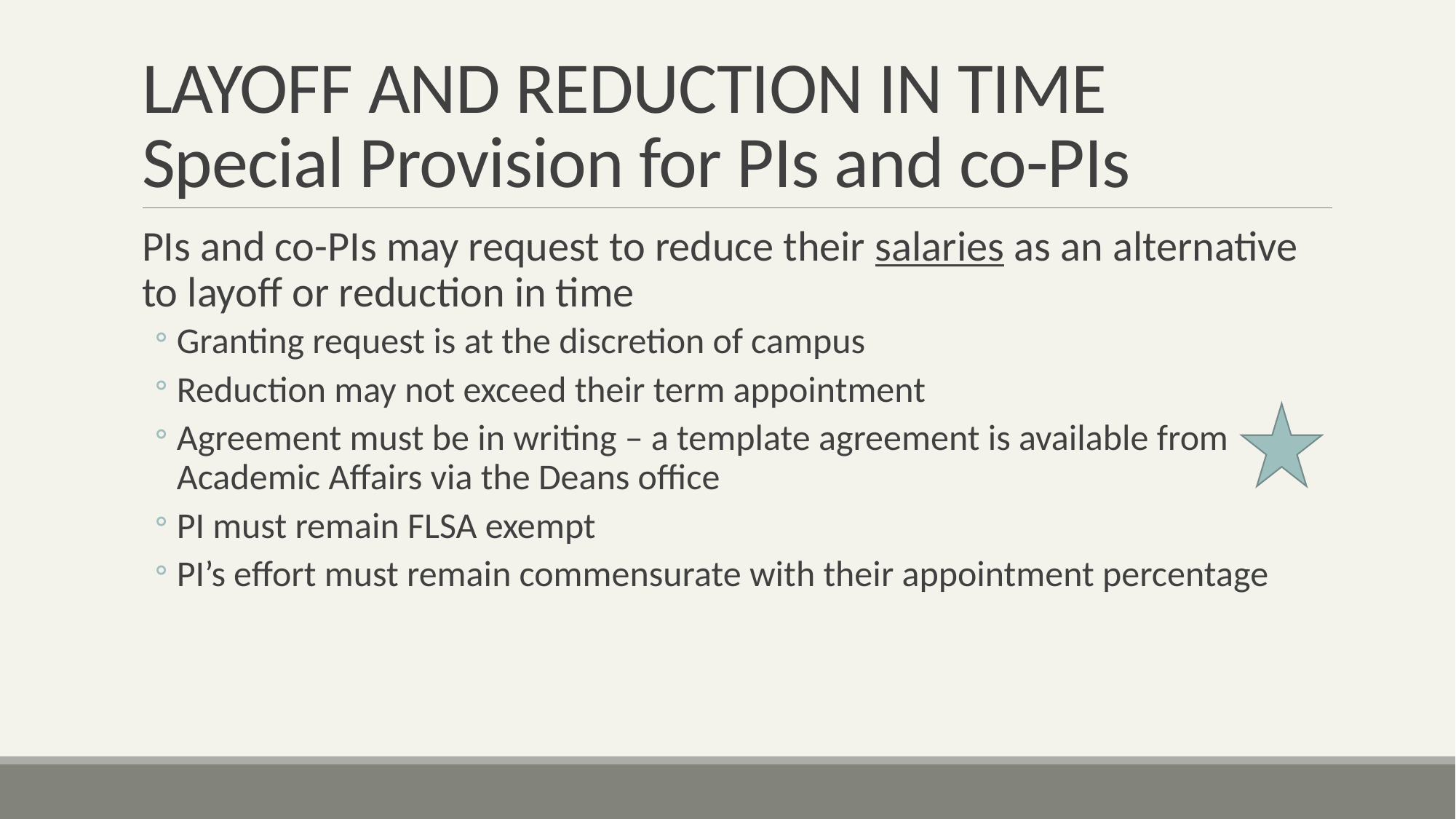

# LAYOFF AND REDUCTION IN TIME Special Provision for PIs and co-PIs
PIs and co-PIs may request to reduce their salaries as an alternative to layoff or reduction in time
Granting request is at the discretion of campus
Reduction may not exceed their term appointment
Agreement must be in writing – a template agreement is available from Academic Affairs via the Deans office
PI must remain FLSA exempt
PI’s effort must remain commensurate with their appointment percentage